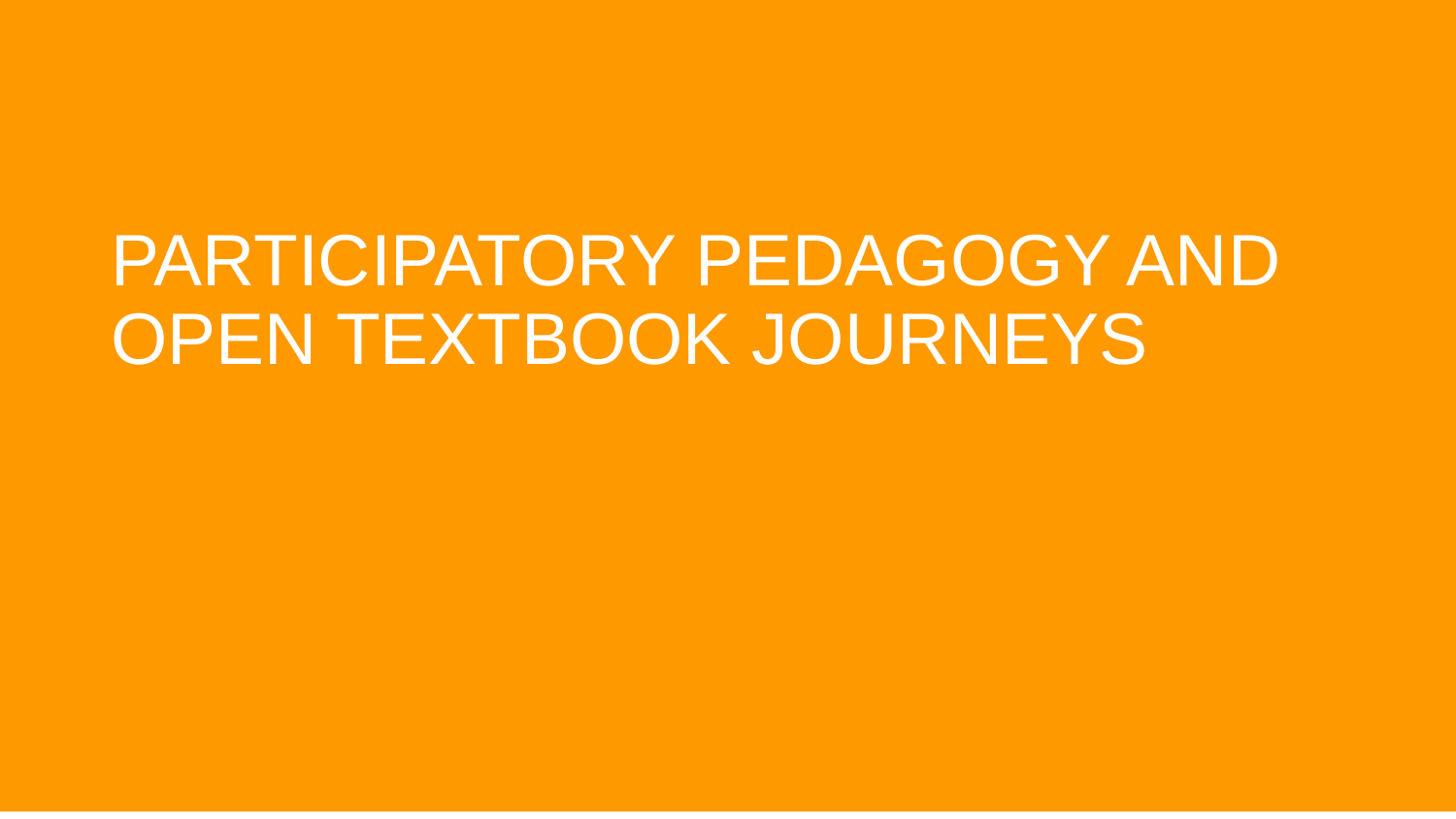

#
PARTICIPATORY PEDAGOGY AND OPEN TEXTBOOK JOURNEYS